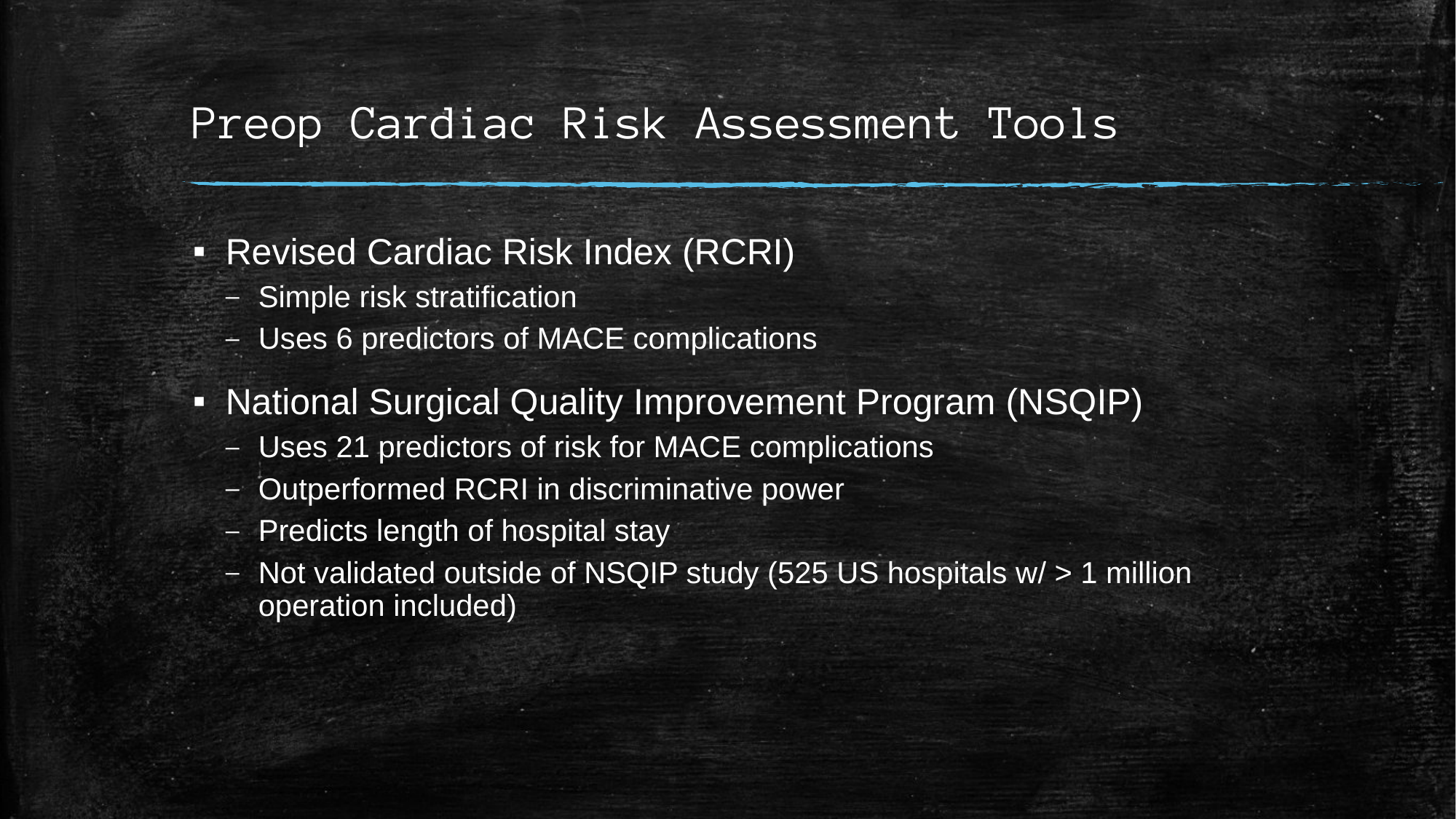

# Preop Cardiac Risk Assessment Tools
Revised Cardiac Risk Index (RCRI)
Simple risk stratification
Uses 6 predictors of MACE complications
National Surgical Quality Improvement Program (NSQIP)
Uses 21 predictors of risk for MACE complications
Outperformed RCRI in discriminative power
Predicts length of hospital stay
Not validated outside of NSQIP study (525 US hospitals w/ > 1 million operation included)